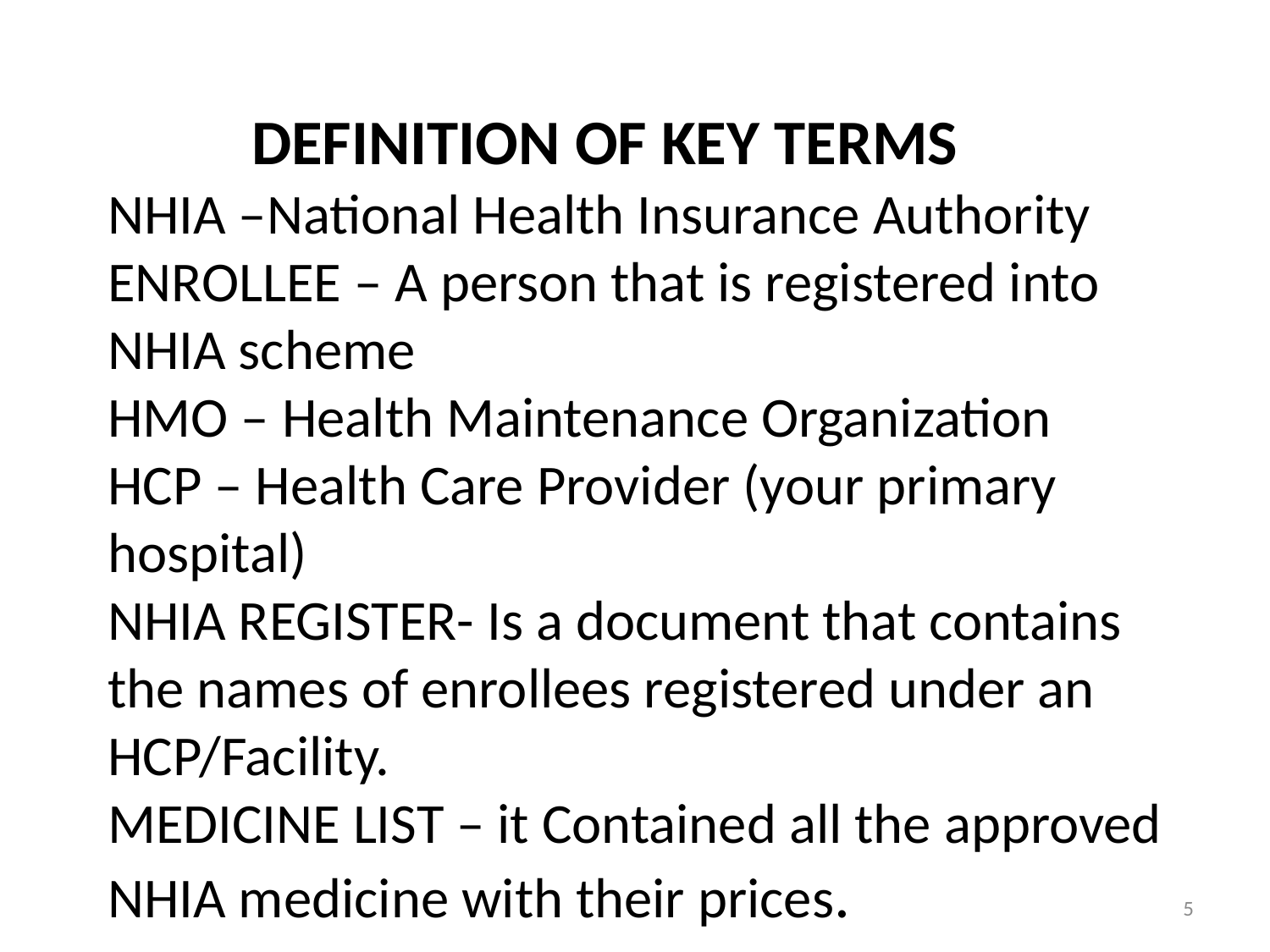

DEFINITION OF KEY TERMS
NHIA –National Health Insurance Authority
ENROLLEE – A person that is registered into NHIA scheme
HMO – Health Maintenance Organization
HCP – Health Care Provider (your primary hospital)
NHIA REGISTER- Is a document that contains the names of enrollees registered under an HCP/Facility.
MEDICINE LIST – it Contained all the approved NHIA medicine with their prices.
5